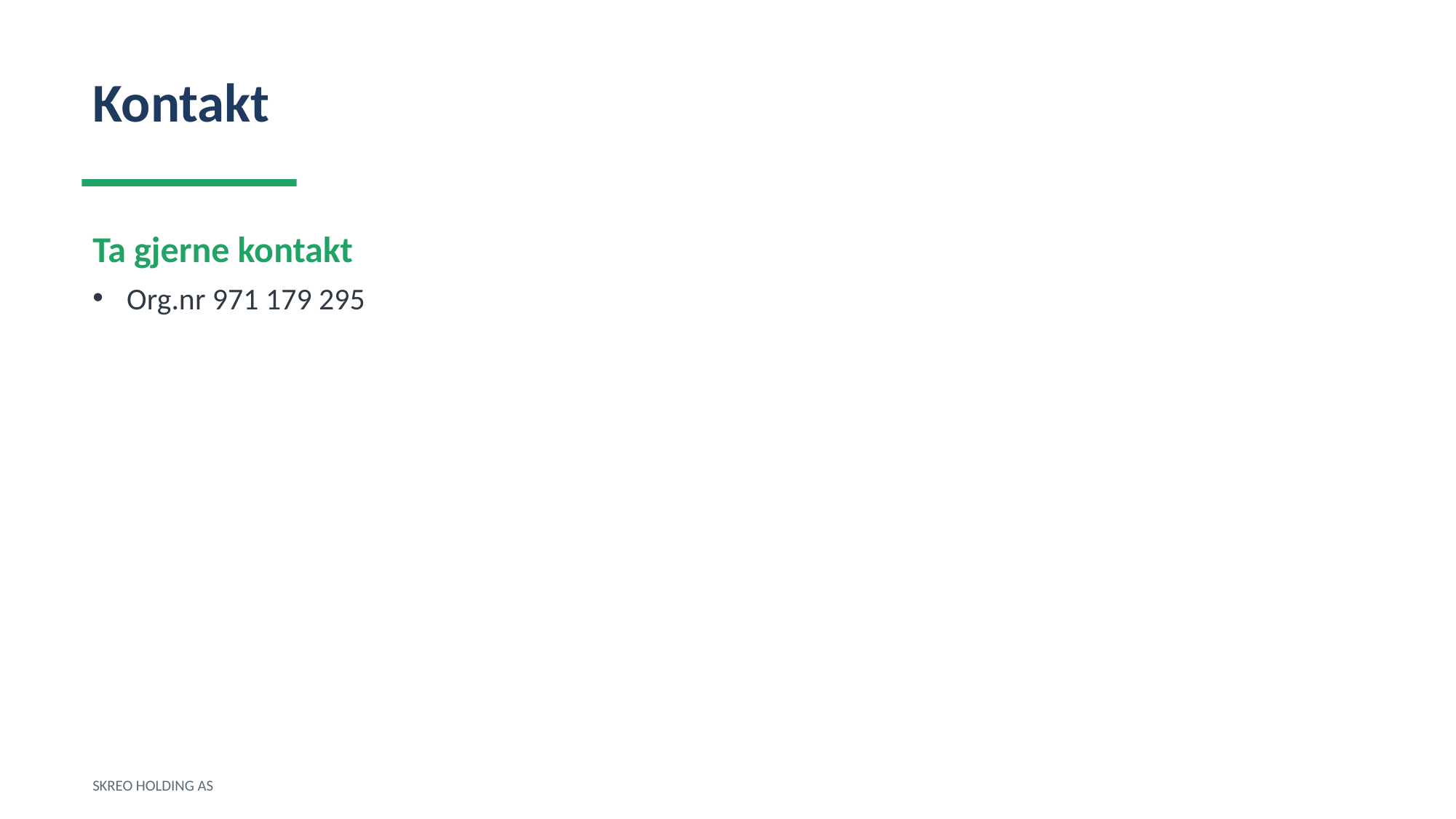

Kontakt

Ta gjerne kontakt
Org.nr 971 179 295
SKREO HOLDING AS